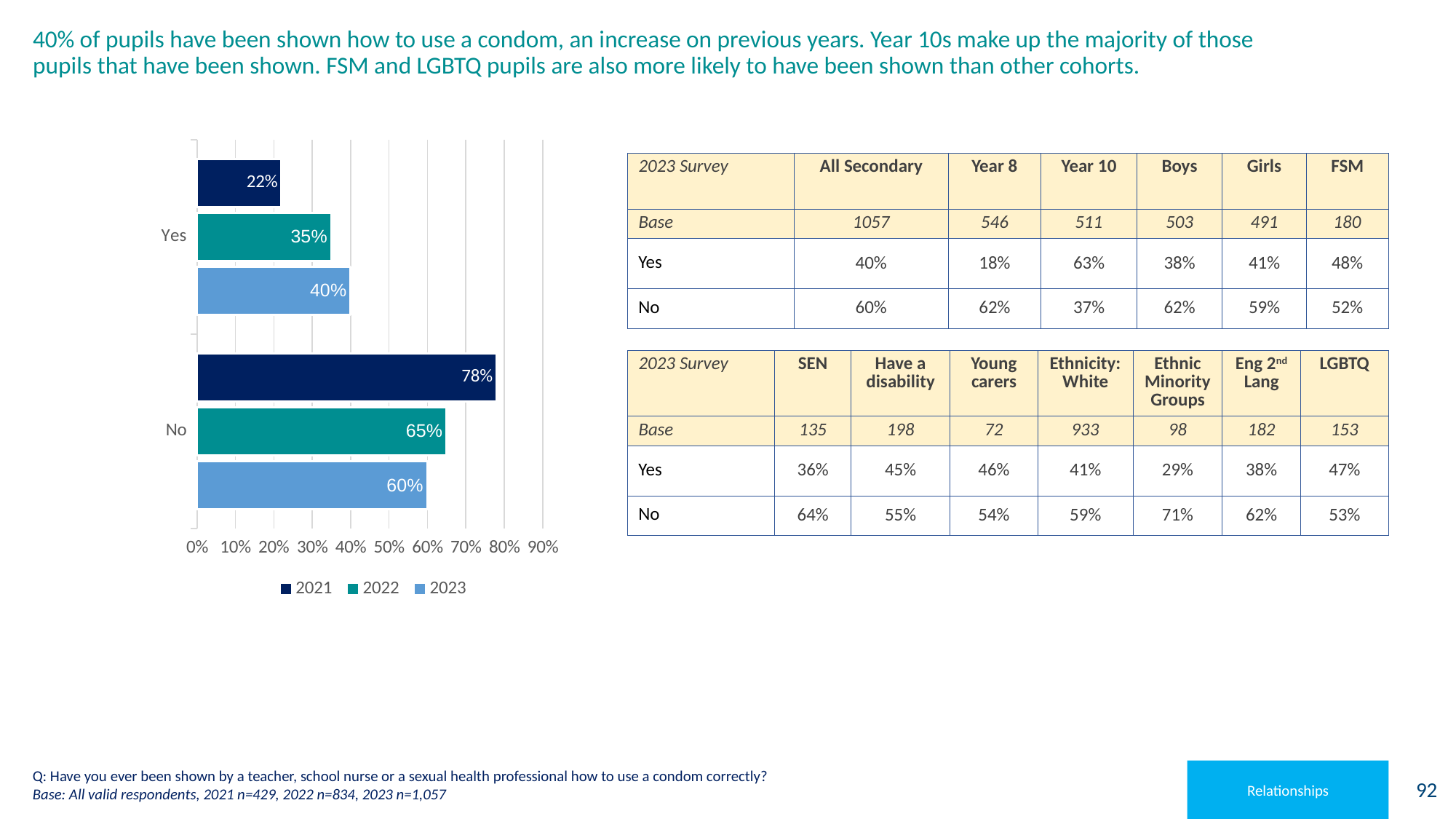

# 40% of pupils have been shown how to use a condom, an increase on previous years. Year 10s make up the majority of those pupils that have been shown. FSM and LGBTQ pupils are also more likely to have been shown than other cohorts.

### Chart

| Category | 2023 | 2022 | 2021 |
|---|---|---|---|
| No | 0.6 | 0.65 | 0.78 |
| Yes | 0.4 | 0.35 | 0.22 |
| 2023 Survey | All Secondary | Year 8 | Year 10 | Boys | Girls | FSM |
| --- | --- | --- | --- | --- | --- | --- |
| Base | 1057 | 546 | 511 | 503 | 491 | 180 |
| Yes | 40% | 18% | 63% | 38% | 41% | 48% |
| No | 60% | 62% | 37% | 62% | 59% | 52% |
| 2023 Survey | SEN | Have a disability | Young carers | Ethnicity: White | Ethnic Minority Groups | Eng 2nd Lang | LGBTQ |
| --- | --- | --- | --- | --- | --- | --- | --- |
| Base | 135 | 198 | 72 | 933 | 98 | 182 | 153 |
| Yes | 36% | 45% | 46% | 41% | 29% | 38% | 47% |
| No | 64% | 55% | 54% | 59% | 71% | 62% | 53% |
Q: Have you ever been shown by a teacher, school nurse or a sexual health professional how to use a condom correctly?
Base: All valid respondents, 2021 n=429, 2022 n=834, 2023 n=1,057
Relationships